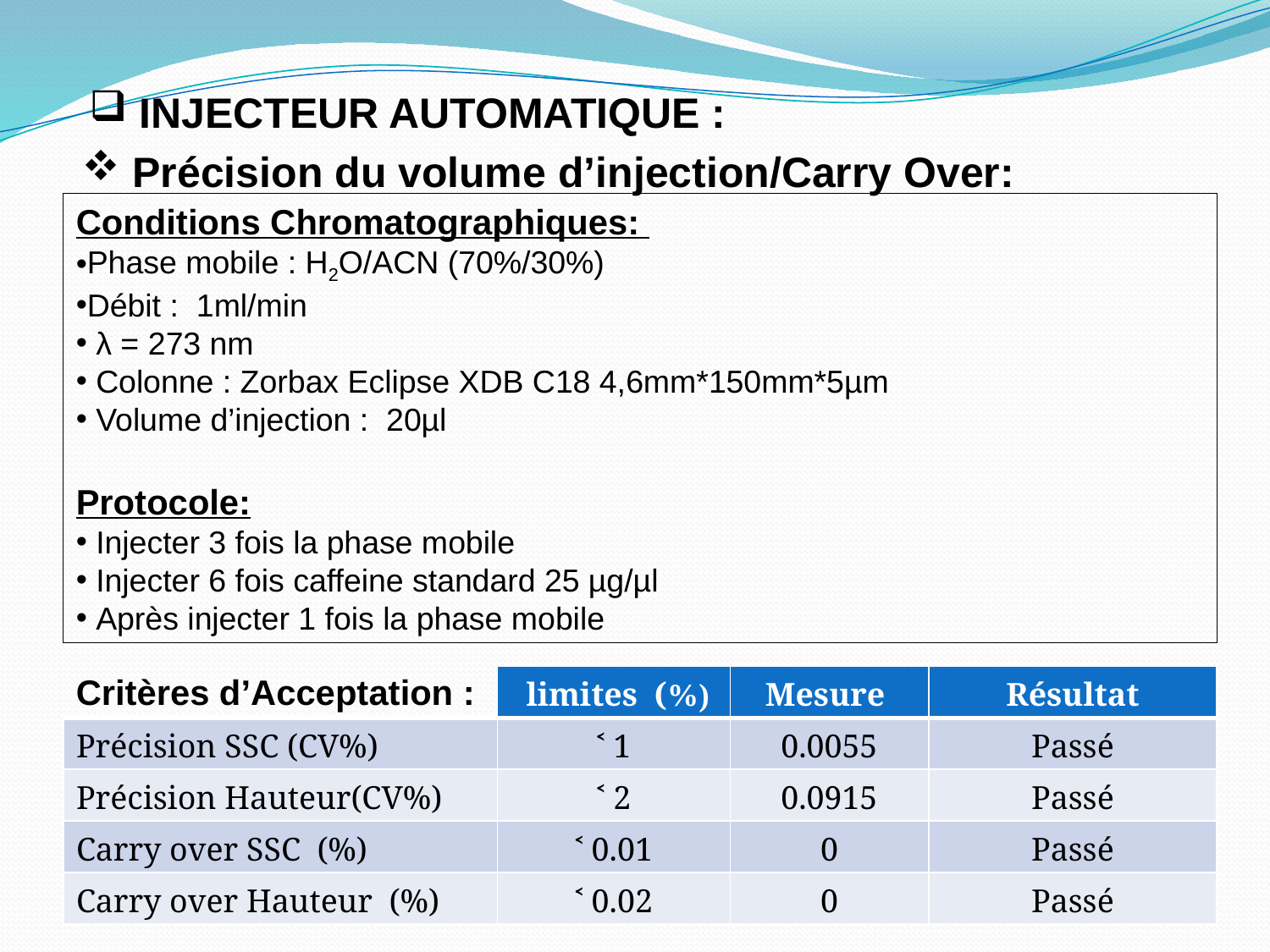

INJECTEUR AUTOMATIQUE :
 Précision du volume d’injection/Carry Over:
Conditions Chromatographiques:
Phase mobile : H2O/ACN (70%/30%)
Débit :  1ml/min
 λ = 273 nm
 Colonne : Zorbax Eclipse XDB C18 4,6mm*150mm*5µm
 Volume d’injection :  20µl

Protocole:
 Injecter 3 fois la phase mobile
 Injecter 6 fois caffeine standard 25 µg/µl
 Après injecter 1 fois la phase mobile
Critères d’Acceptation :
|  | limites (%) | Mesure | Résultat |
| --- | --- | --- | --- |
| Précision SSC (CV%) | ˂ 1 | 0.0055 | Passé |
| Précision Hauteur(CV%) | ˂ 2 | 0.0915 | Passé |
| Carry over SSC (%) | ˂ 0.01 | 0 | Passé |
| Carry over Hauteur (%) | ˂ 0.02 | 0 | Passé |